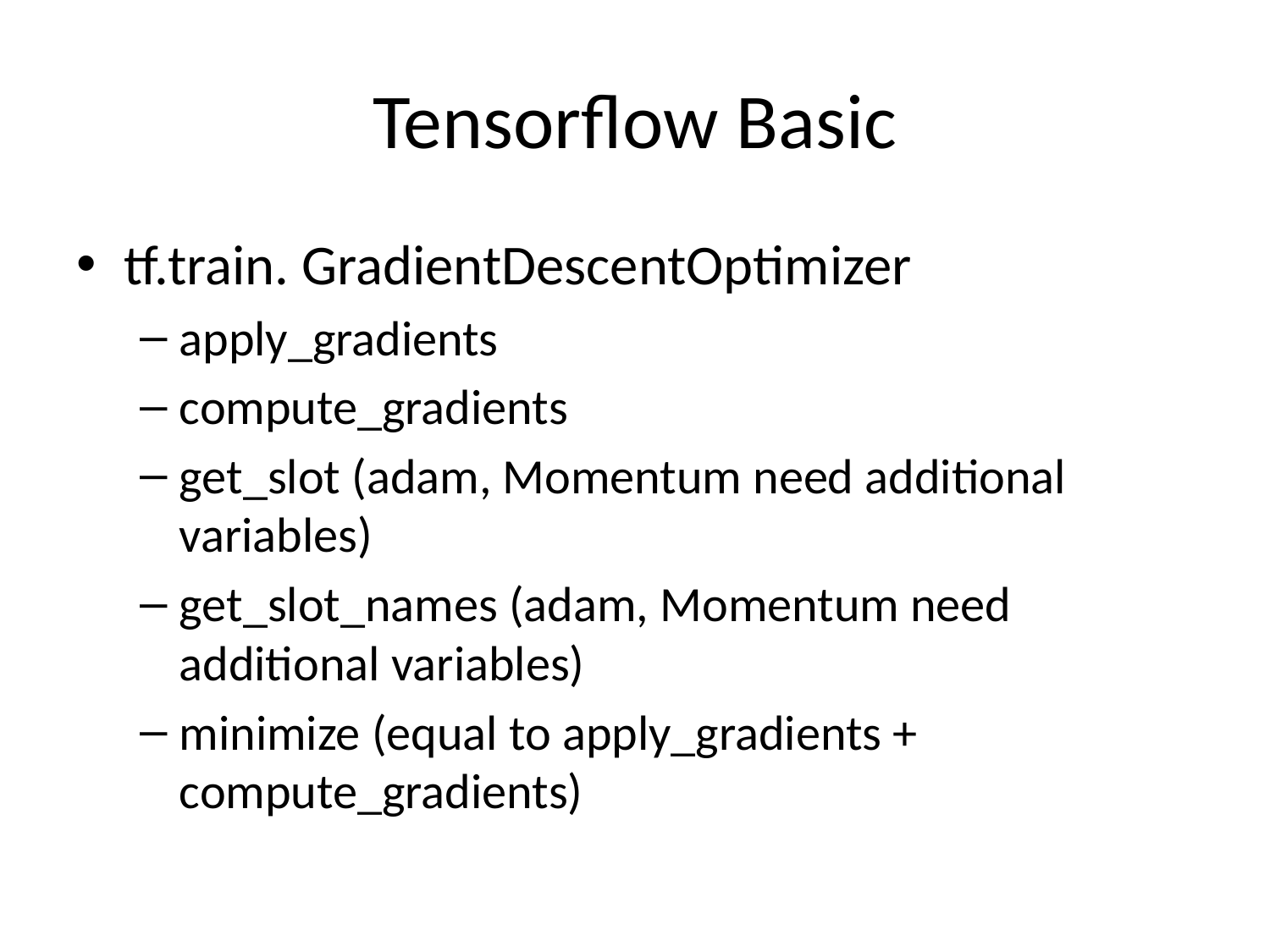

# Tensorflow Basic
tf.train. GradientDescentOptimizer
apply_gradients
compute_gradients
get_slot (adam, Momentum need additional variables)
get_slot_names (adam, Momentum need additional variables)
minimize (equal to apply_gradients + compute_gradients)